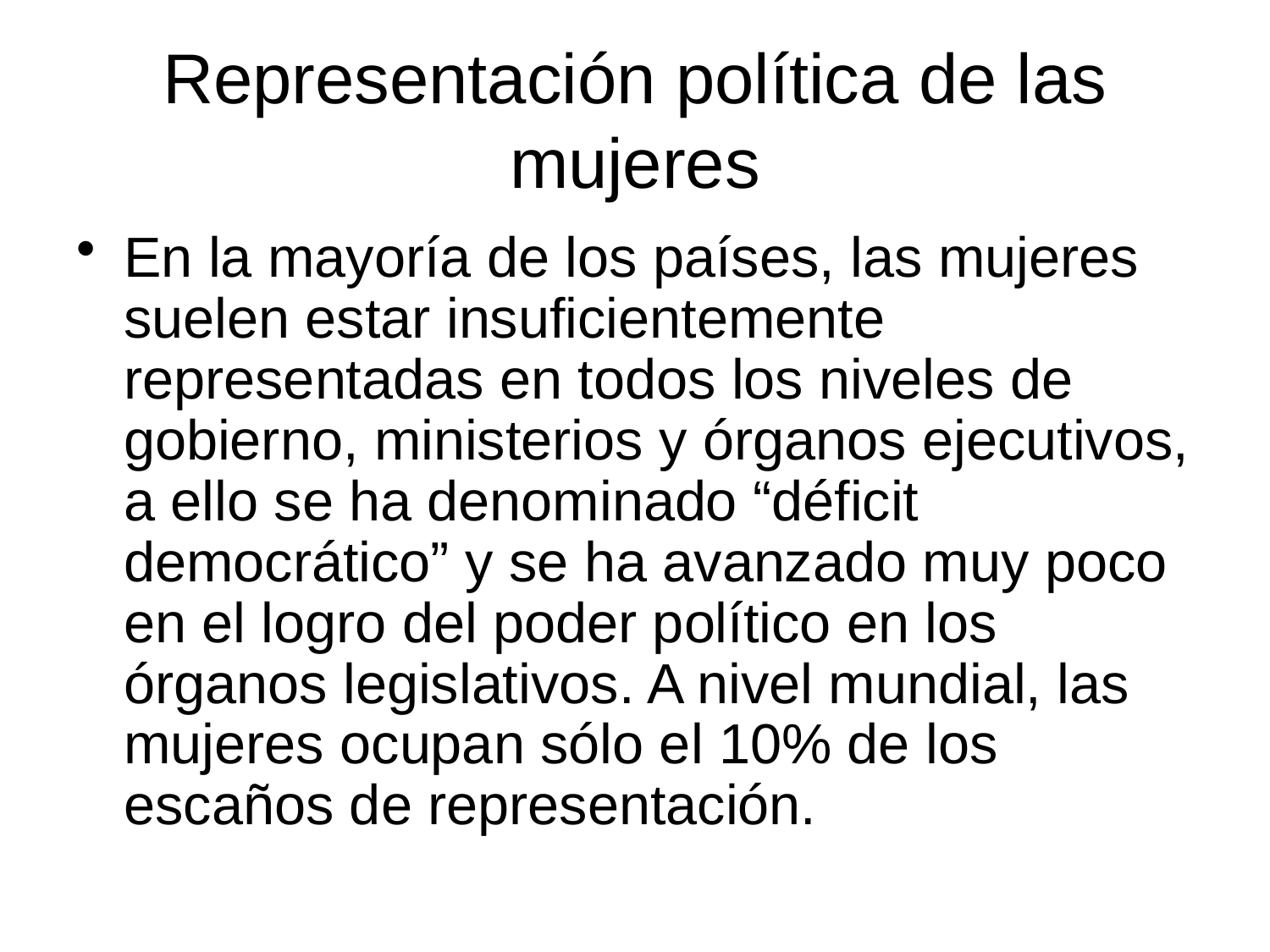

# Representación política de las mujeres
En la mayoría de los países, las mujeres suelen estar insuficientemente representadas en todos los niveles de gobierno, ministerios y órganos ejecutivos, a ello se ha denominado “déficit democrático” y se ha avanzado muy poco en el logro del poder político en los órganos legislativos. A nivel mundial, las mujeres ocupan sólo el 10% de los escaños de representación.